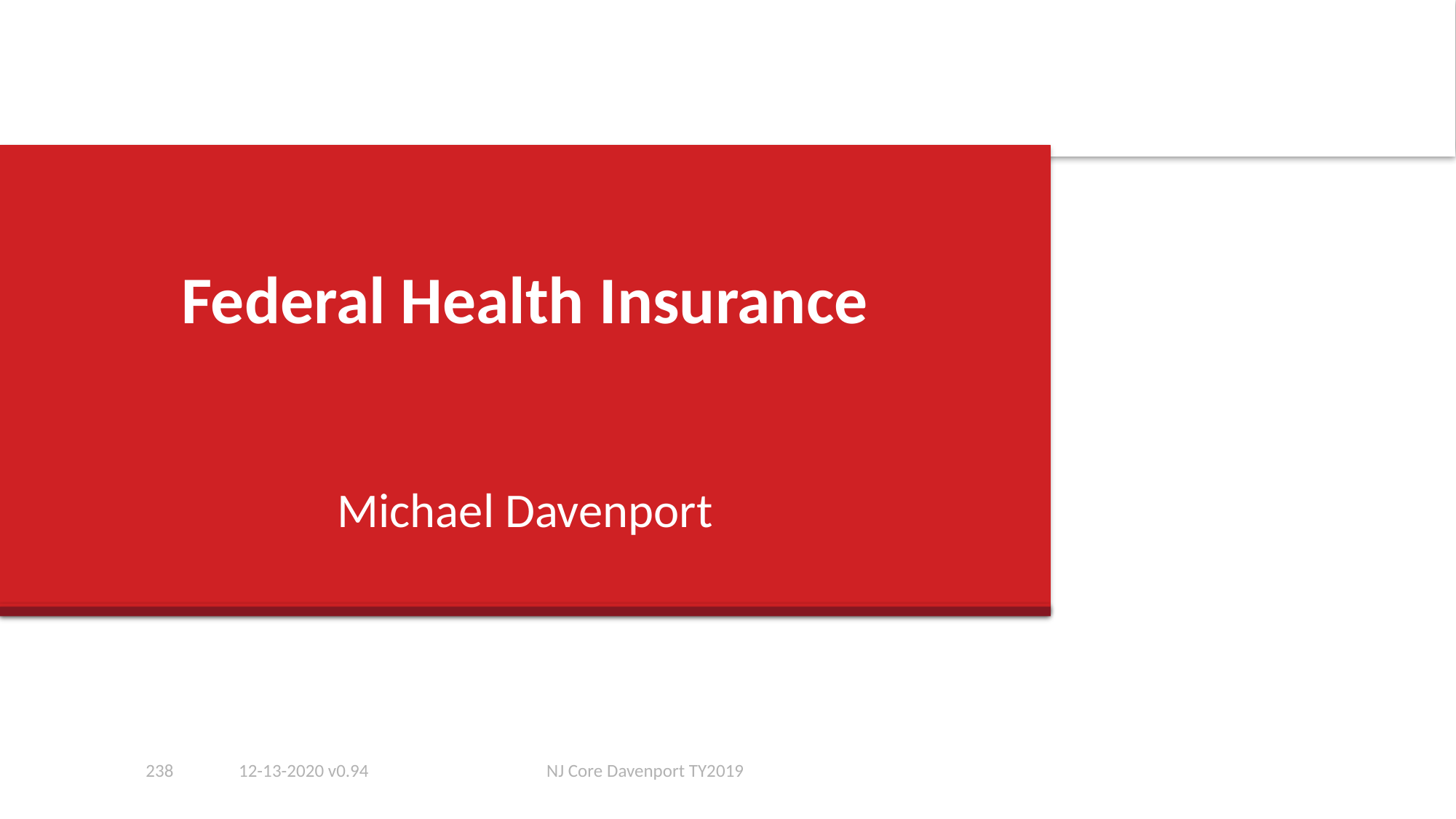

# Federal Health Insurance
Michael Davenport
238
12-13-2020 v0.94
NJ Core Davenport TY2019